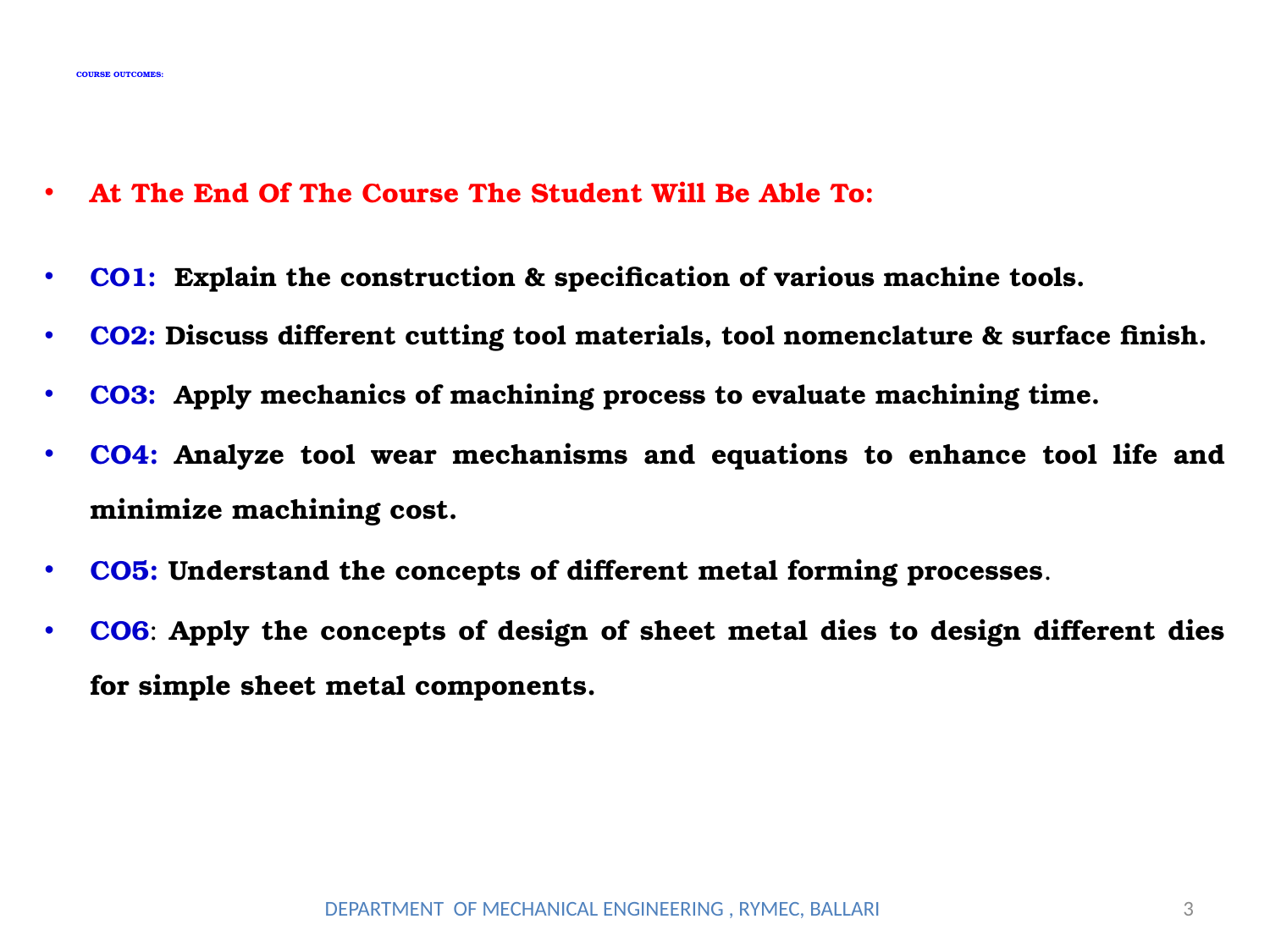

# COURSE OUTCOMES:
At The End Of The Course The Student Will Be Able To:

CO1:  Explain the construction & specification of various machine tools.
CO2: Discuss different cutting tool materials, tool nomenclature & surface finish.
CO3:  Apply mechanics of machining process to evaluate machining time.
CO4: Analyze tool wear mechanisms and equations to enhance tool life and minimize machining cost.
CO5: Understand the concepts of different metal forming processes.
CO6: Apply the concepts of design of sheet metal dies to design different dies for simple sheet metal components.

DEPARTMENT  OF MECHANICAL ENGINEERING , RYMEC, BALLARI
3